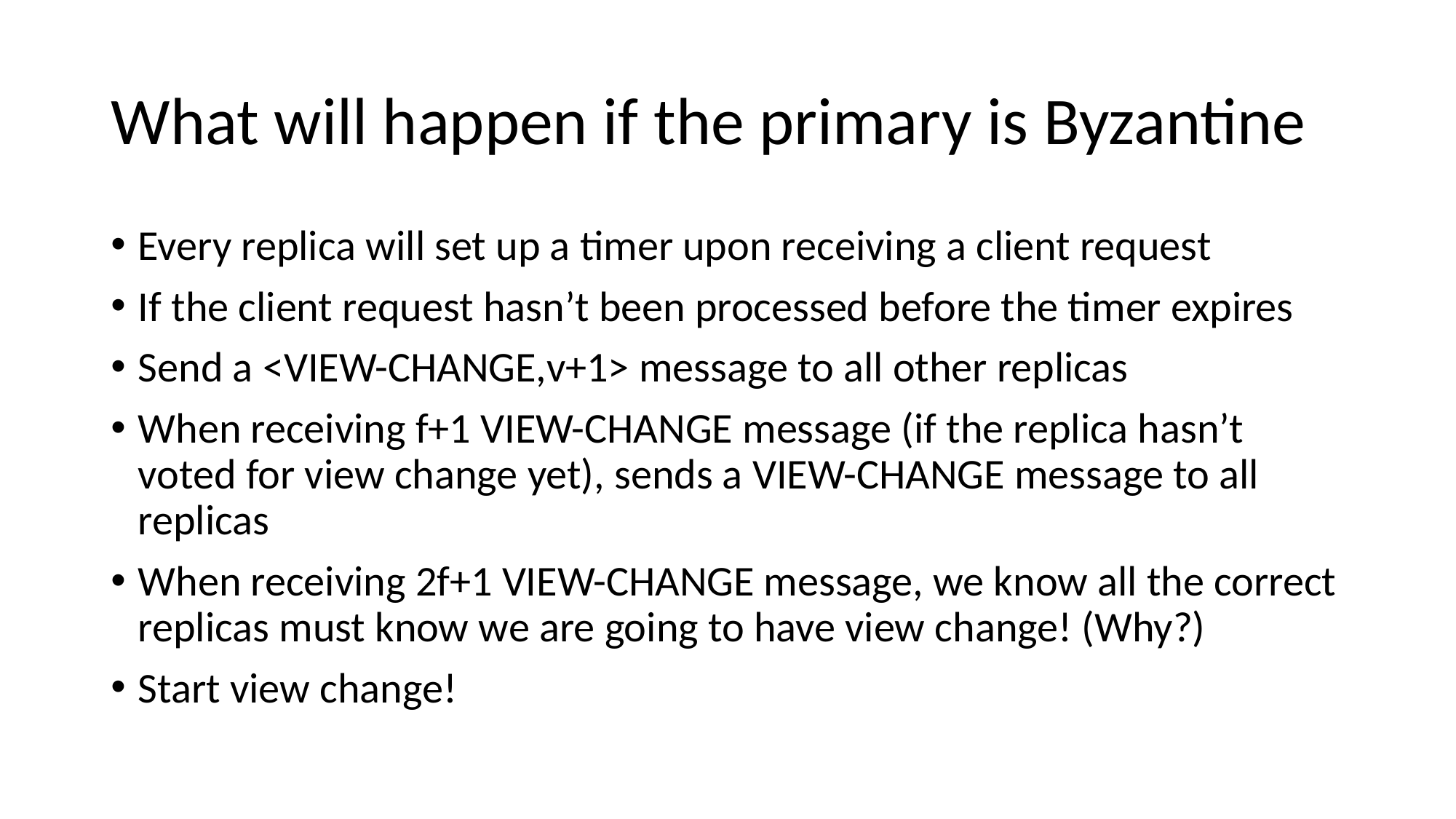

# What will happen if the primary is Byzantine
Every replica will set up a timer upon receiving a client request
If the client request hasn’t been processed before the timer expires
Send a <VIEW-CHANGE,v+1> message to all other replicas
When receiving f+1 VIEW-CHANGE message (if the replica hasn’t voted for view change yet), sends a VIEW-CHANGE message to all replicas
When receiving 2f+1 VIEW-CHANGE message, we know all the correct replicas must know we are going to have view change! (Why?)
Start view change!